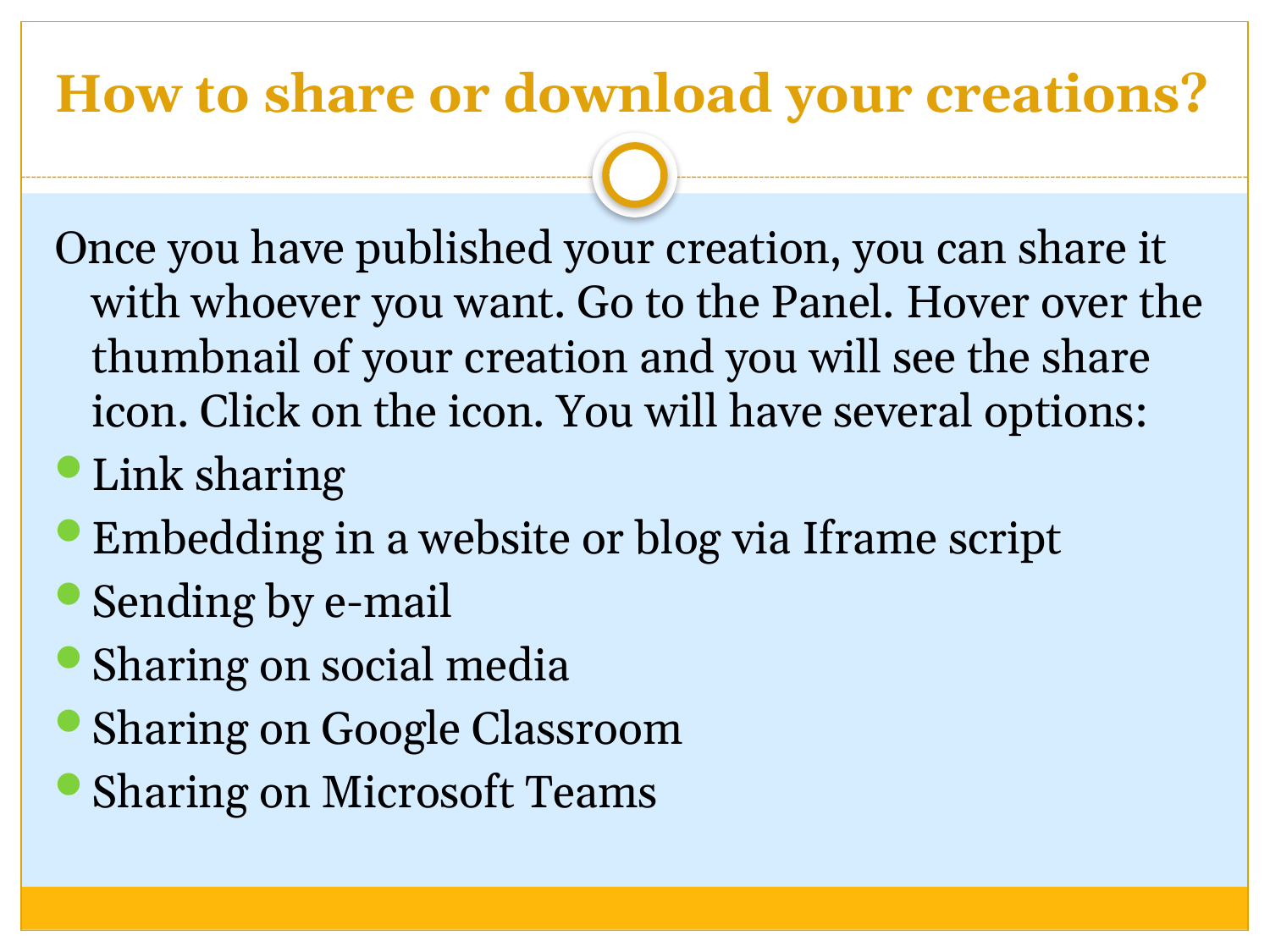

# How to share or download your creations?
Once you have published your creation, you can share it with whoever you want. Go to the Panel. Hover over the thumbnail of your creation and you will see the share icon. Click on the icon. You will have several options:
Link sharing
Embedding in a website or blog via Iframe script
Sending by e-mail
Sharing on social media
Sharing on Google Classroom
Sharing on Microsoft Teams